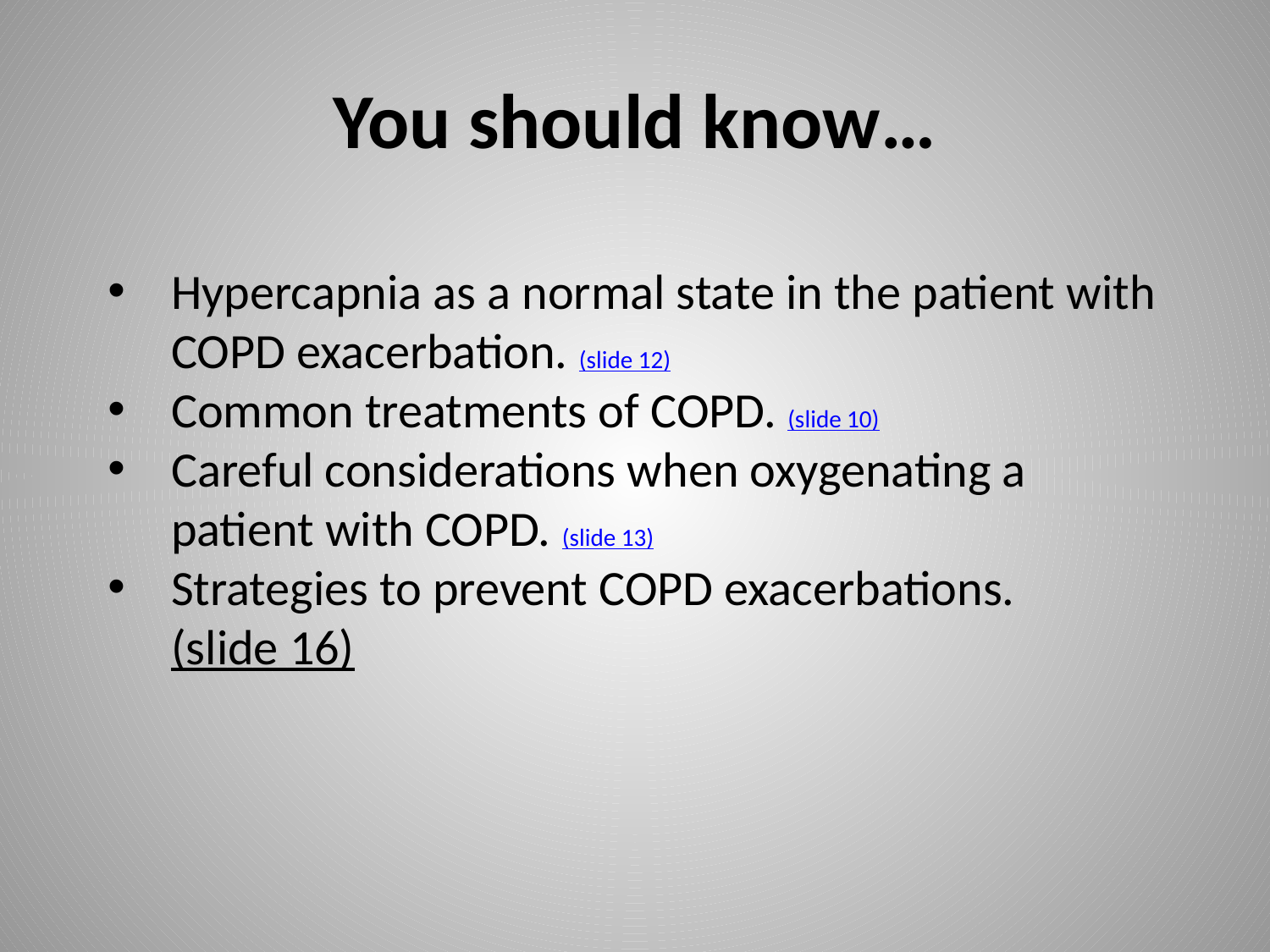

# You should know…
Hypercapnia as a normal state in the patient with COPD exacerbation. (slide 12)
Common treatments of COPD. (slide 10)
Careful considerations when oxygenating a patient with COPD. (slide 13)
Strategies to prevent COPD exacerbations. (slide 16)